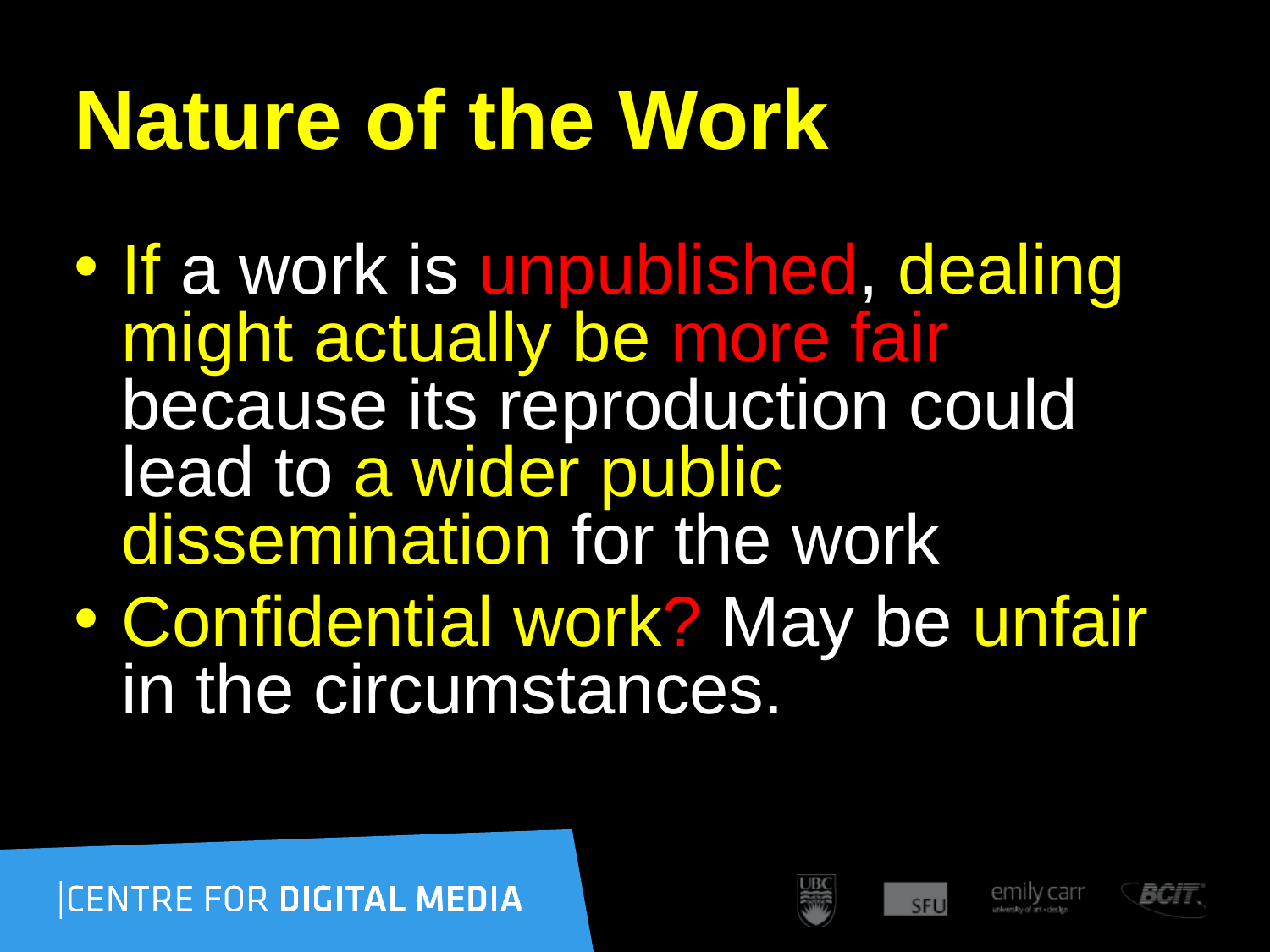

# Nature of the Work
If a work is unpublished, dealing might actually be more fair because its reproduction could lead to a wider public dissemination for the work
Confidential work? May be unfair in the circumstances.